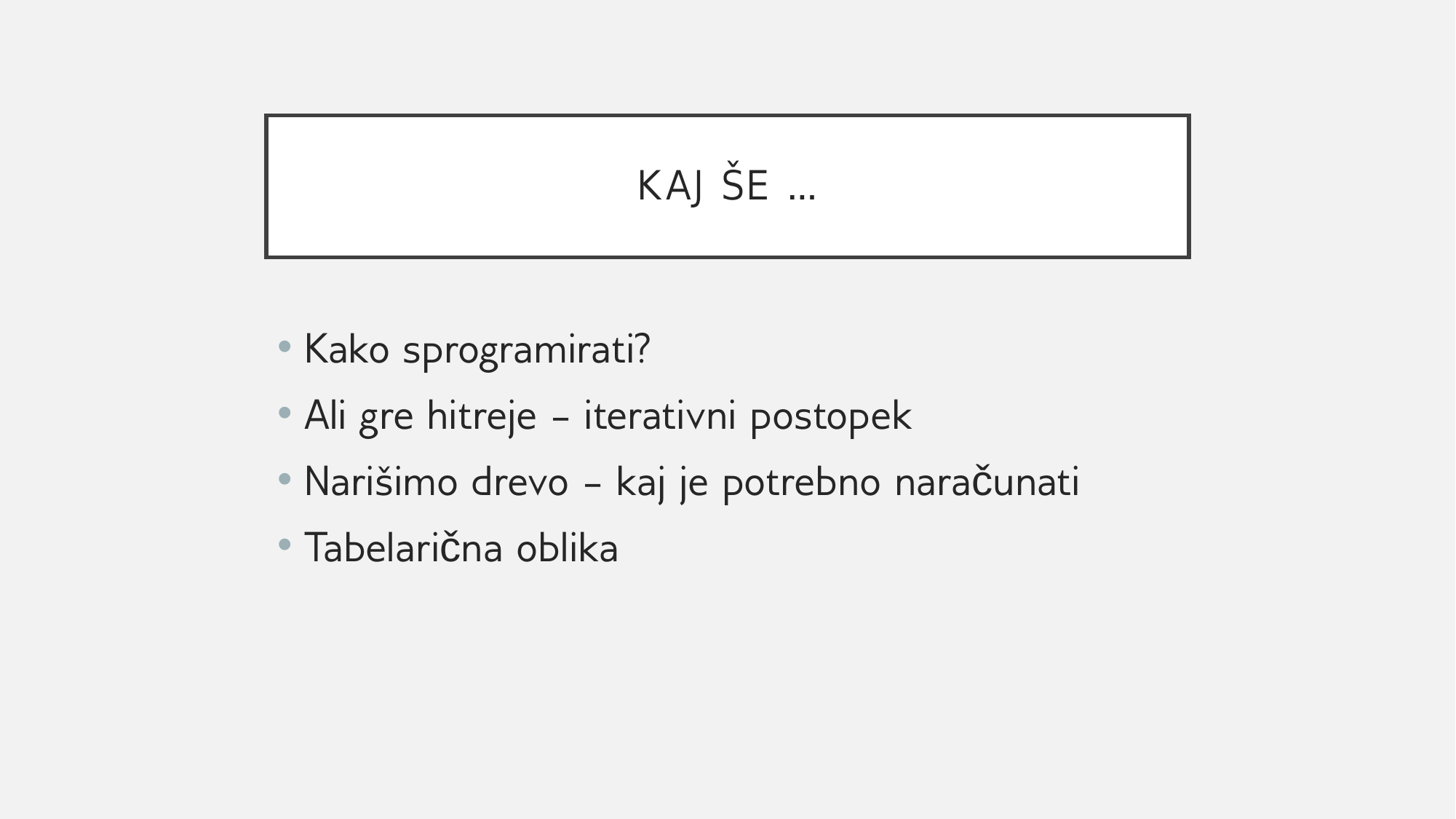

# Kaj ŠE …
Kako sprogramirati?
Ali gre hitreje – iterativni postopek
Narišimo drevo – kaj je potrebno naračunati
Tabelarična oblika